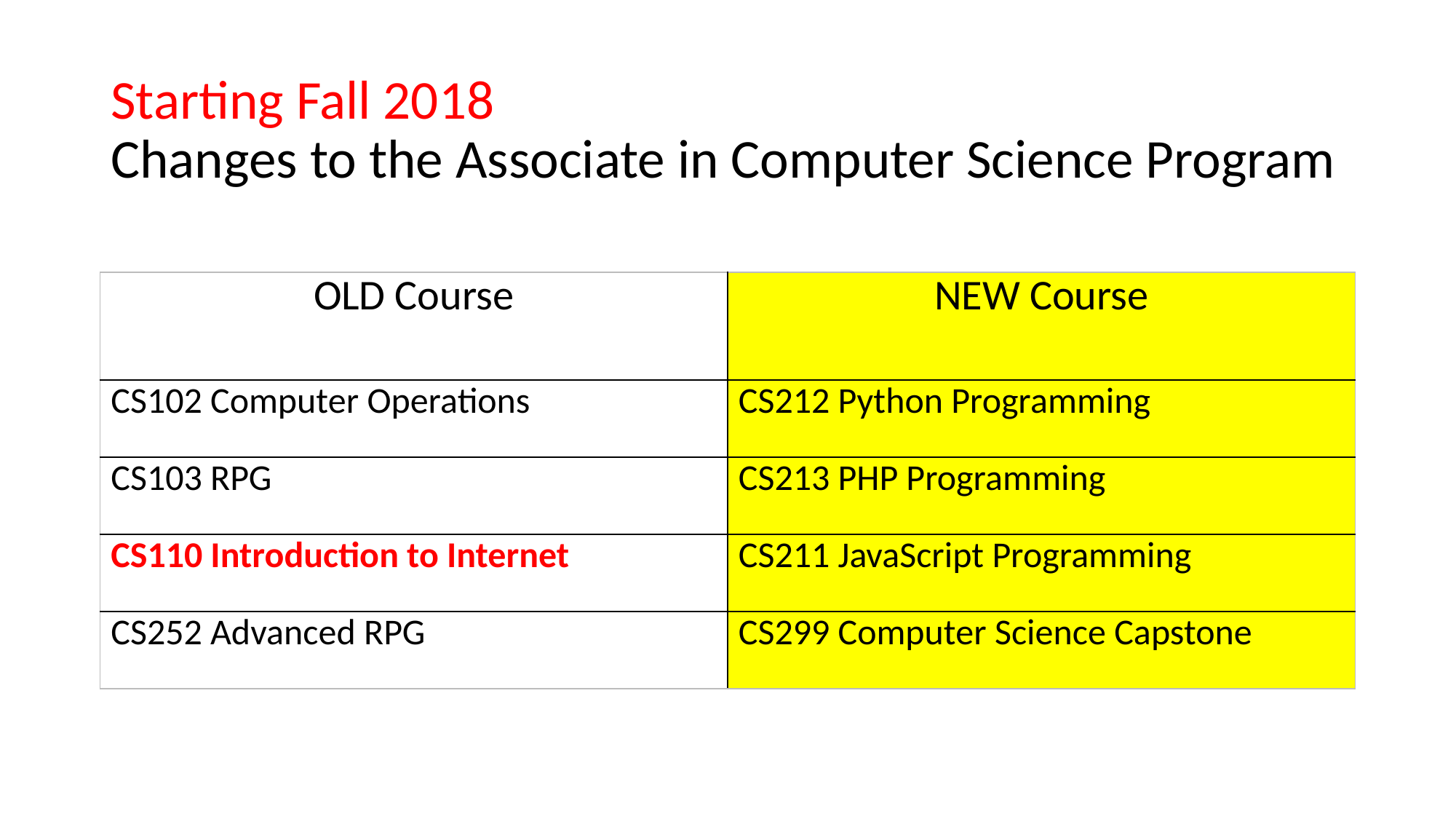

# Starting Fall 2018 Changes to the Associate in Computer Science Program
| OLD Course | NEW Course |
| --- | --- |
| CS102 Computer Operations | CS212 Python Programming |
| CS103 RPG | CS213 PHP Programming |
| CS110 Introduction to Internet | CS211 JavaScript Programming |
| CS252 Advanced RPG | CS299 Computer Science Capstone |